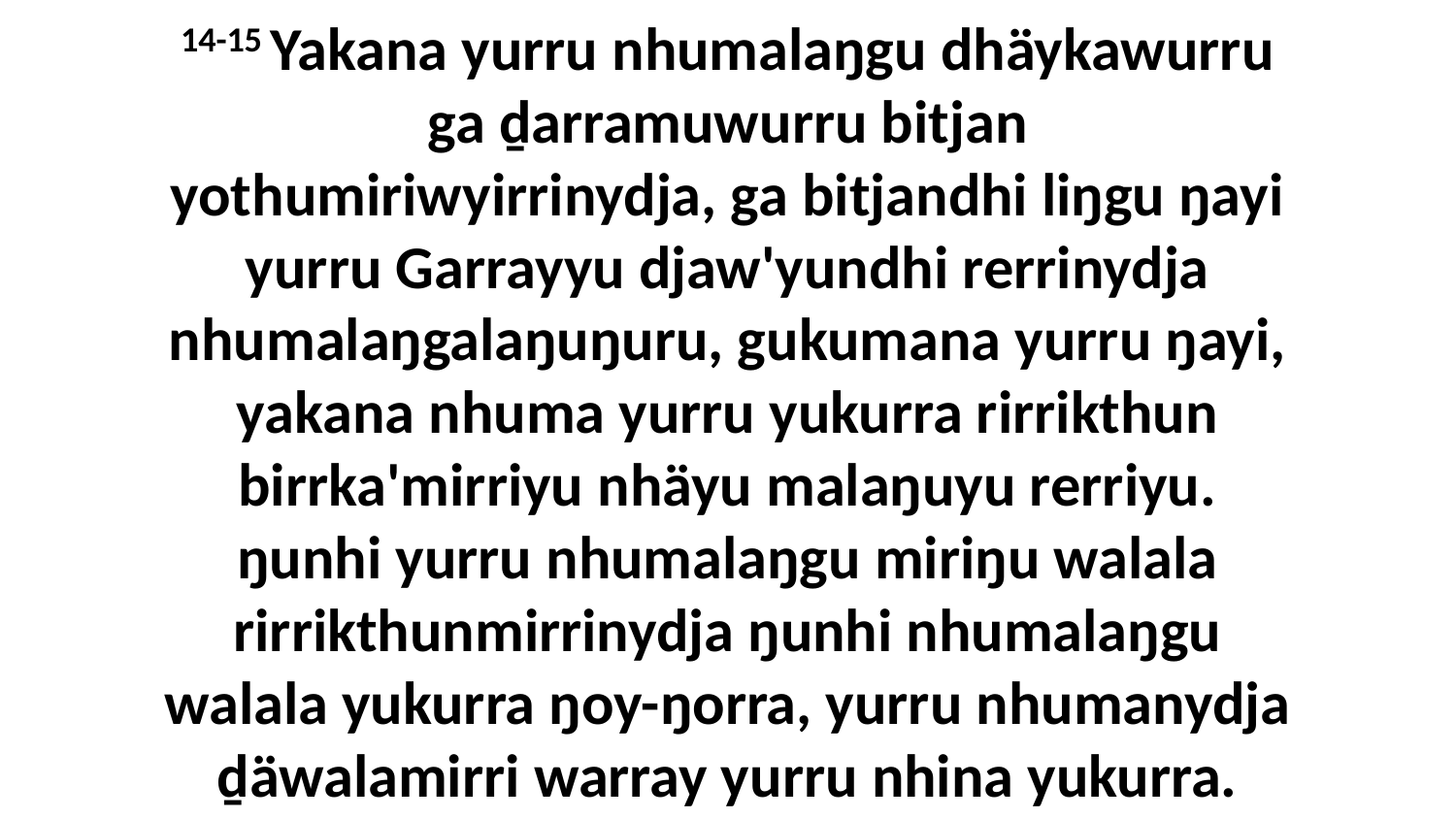

14-15 Yakana yurru nhumalaŋgu dhäykawurru ga ḏarramuwurru bitjan yothumiriwyirrinydja, ga bitjandhi liŋgu ŋayi yurru Garrayyu djaw'yundhi rerrinydja nhumalaŋgalaŋuŋuru, gukumana yurru ŋayi, yakana nhuma yurru yukurra rirrikthun birrka'mirriyu nhäyu malaŋuyu rerriyu. ŋunhi yurru nhumalaŋgu miriŋu walala rirrikthunmirrinydja ŋunhi nhumalaŋgu walala yukurra ŋoy-ŋorra, yurru nhumanydja ḏäwalamirri warray yurru nhina yukurra.